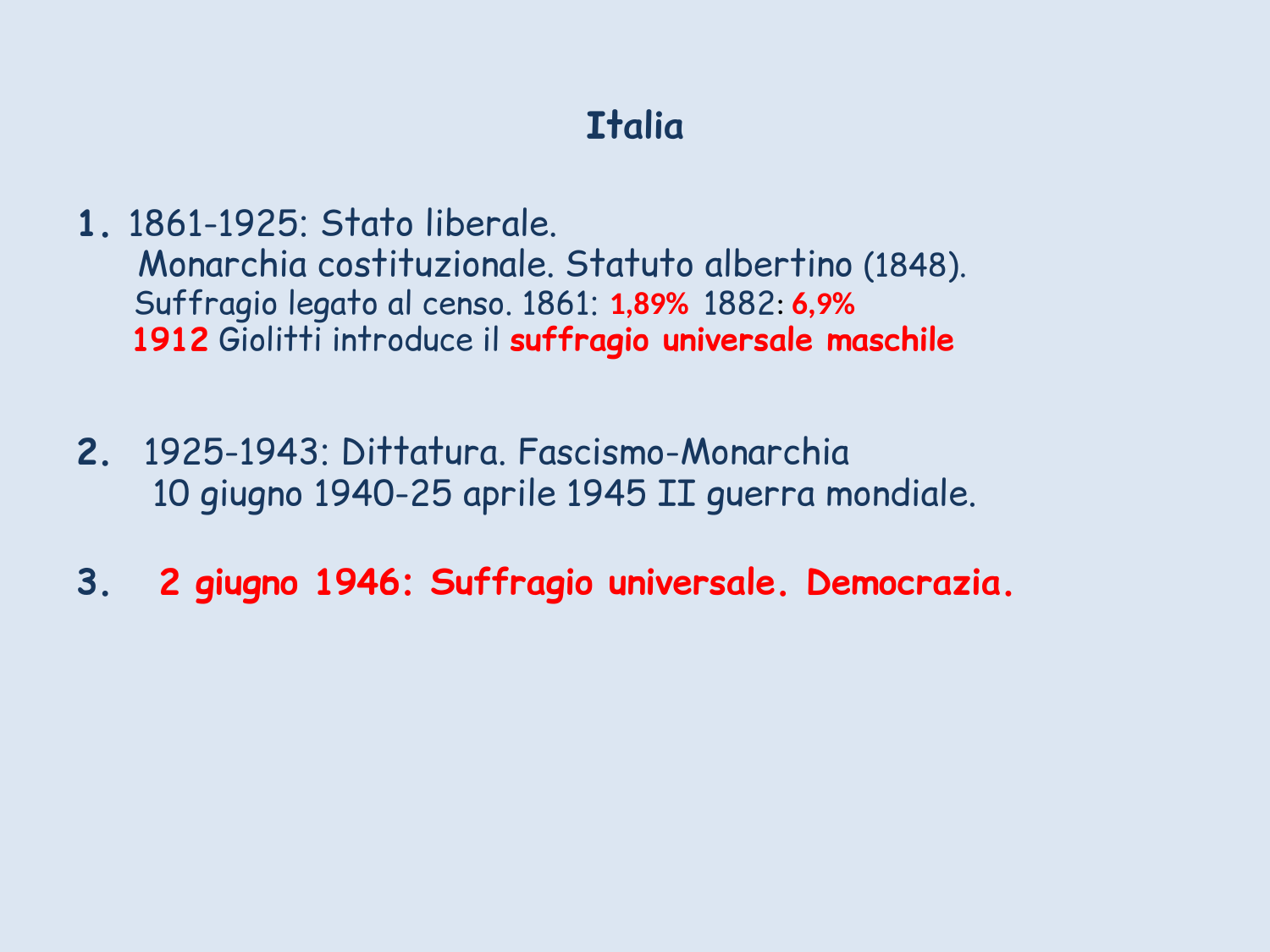

# Italia

1. 1861-1925: Stato liberale.
    Monarchia costituzionale. Statuto albertino (1848).
      Suffragio legato al censo. 1861: 1,89%  1882: 6,9%
    1912 Giolitti introduce il suffragio universale maschile

2.  1925-1943: Dittatura. Fascismo-Monarchia
     10 giugno 1940-25 aprile 1945 II guerra mondiale.

3.   2 giugno 1946: Suffragio universale. Democrazia.